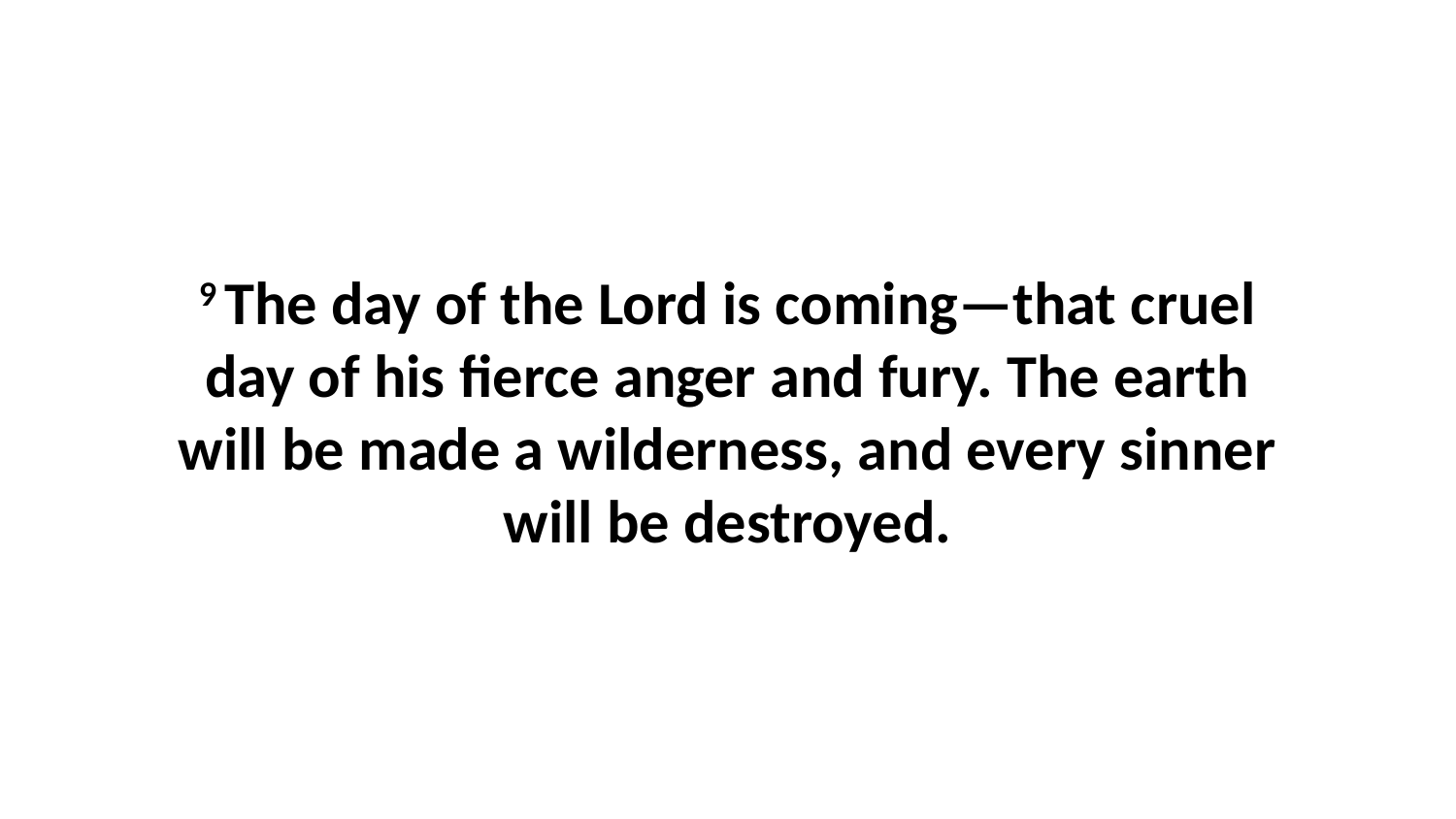

9 The day of the Lord is coming—that cruel day of his fierce anger and fury. The earth will be made a wilderness, and every sinner will be destroyed.